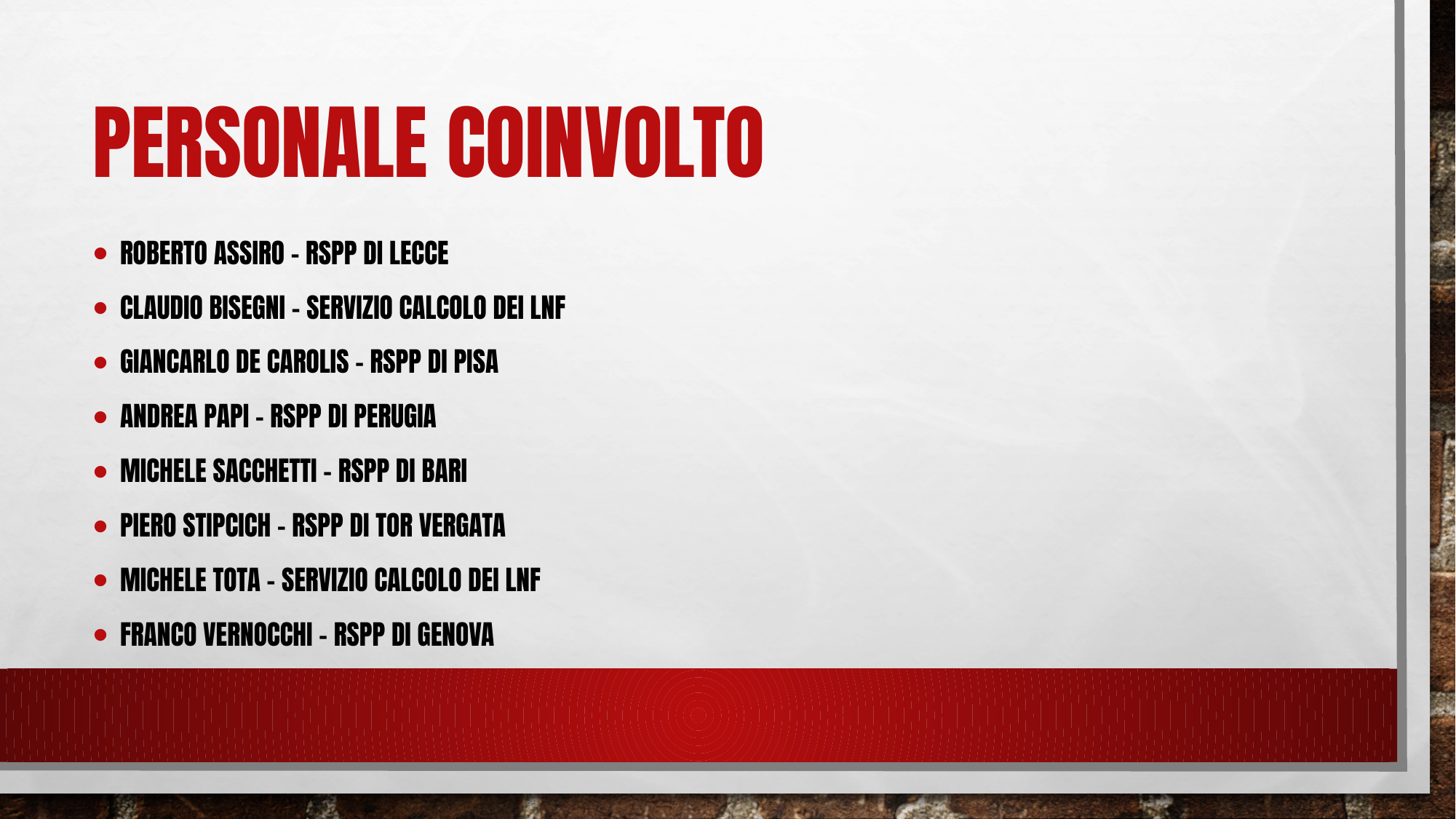

# Personale coinvolto
Roberto Assiro – RSPP di Lecce
Claudio Bisegni – Servizio Calcolo dei LNF
Giancarlo De Carolis – RSPP di Pisa
ANDREA PAPI – RSPP DI PERUGIA
Michele Sacchetti – RSPP di Bari
Piero Stipcich – RSPP di TOR VERGATA
Michele Tota – Servizio Calcolo dei LNF
FRANCO VERNOCCHI – RSPP DI GENOVA